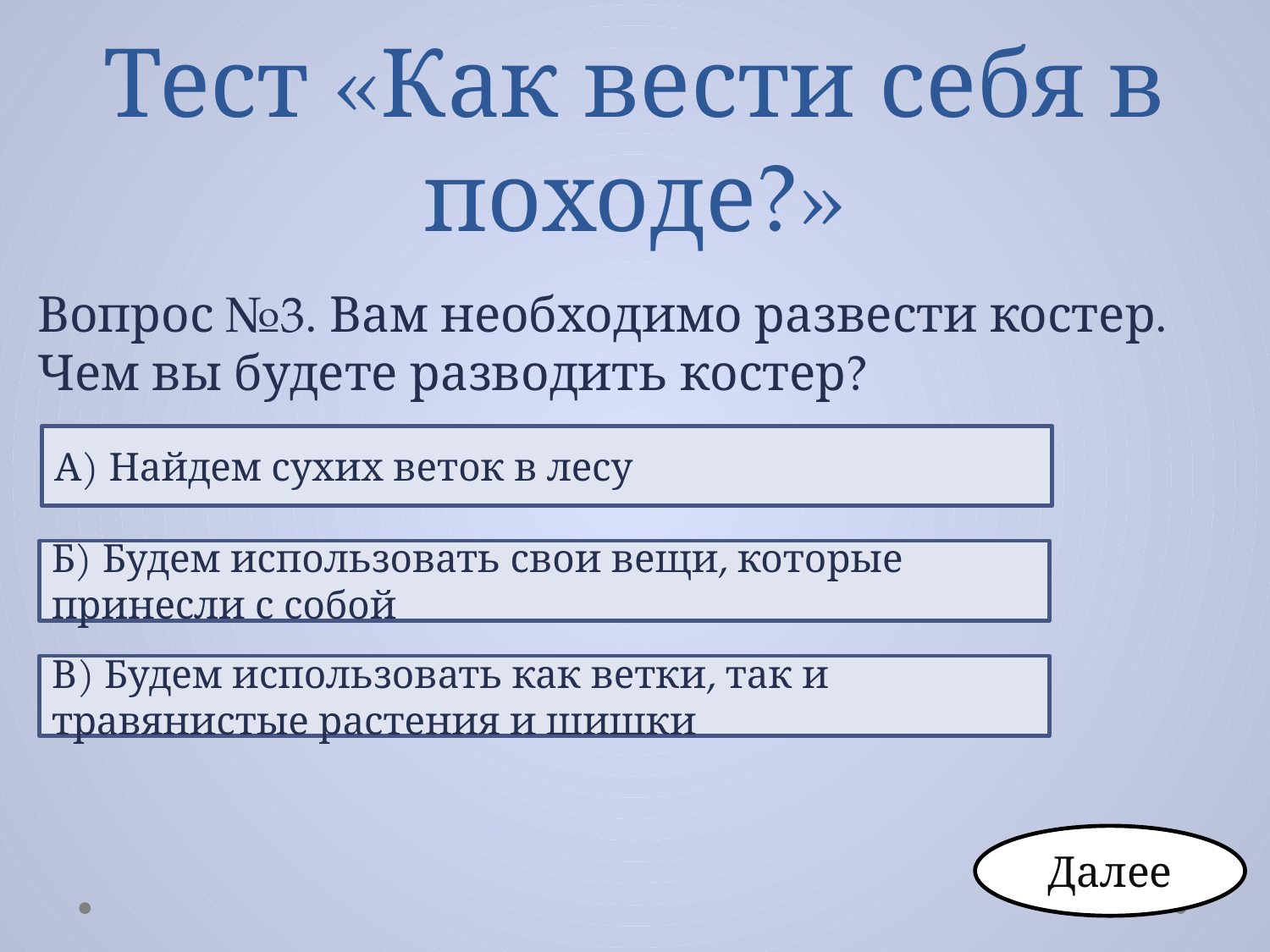

# Тест «Как вести себя в походе?»
Вопрос №3. Вам необходимо развести костер. Чем вы будете разводить костер?

А) Найдем сухих веток в лесу
Б) Будем использовать свои вещи, которые принесли с собой
В) Будем использовать как ветки, так и травянистые растения и шишки
Далее